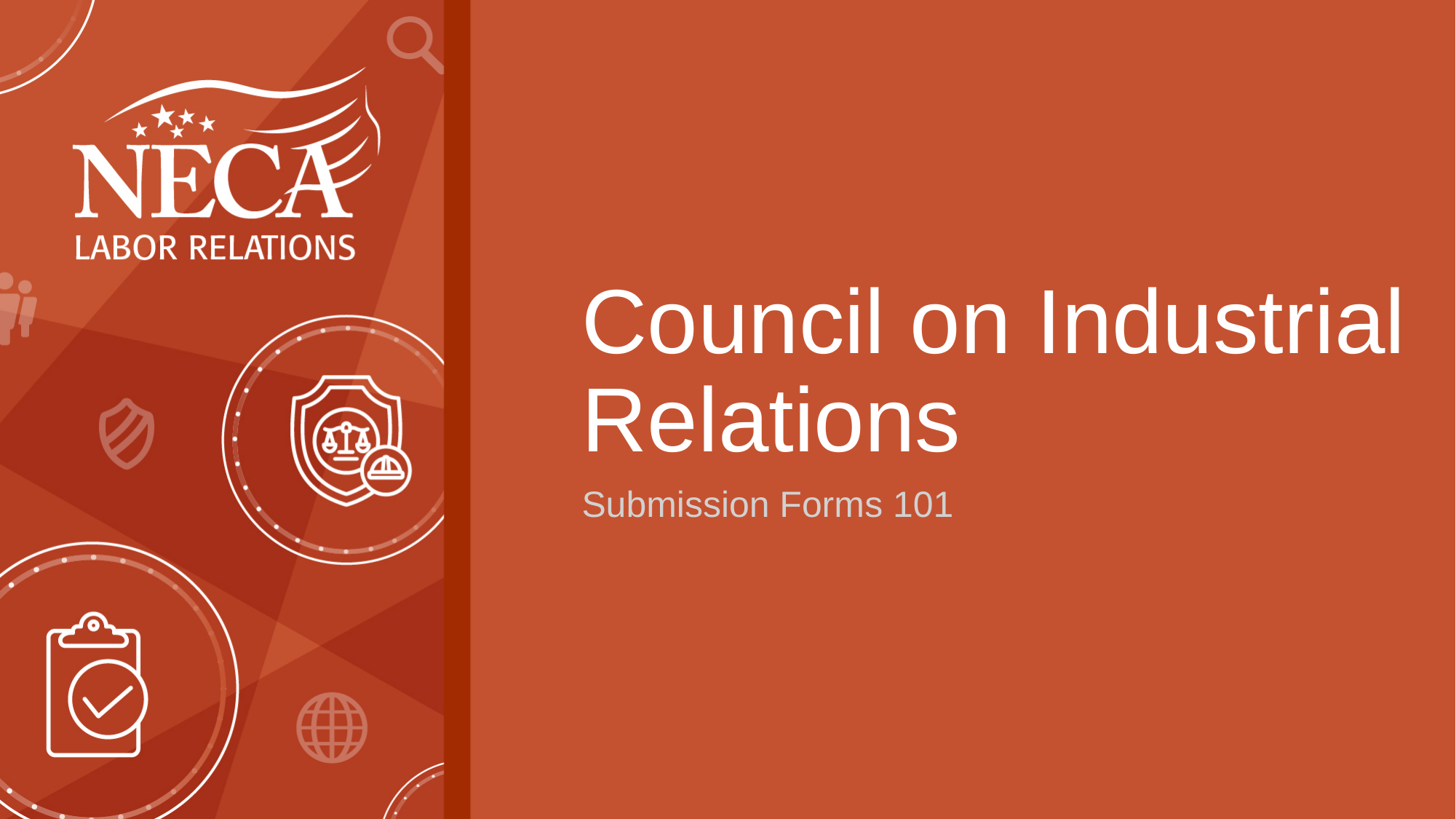

# Council on Industrial Relations
Submission Forms 101